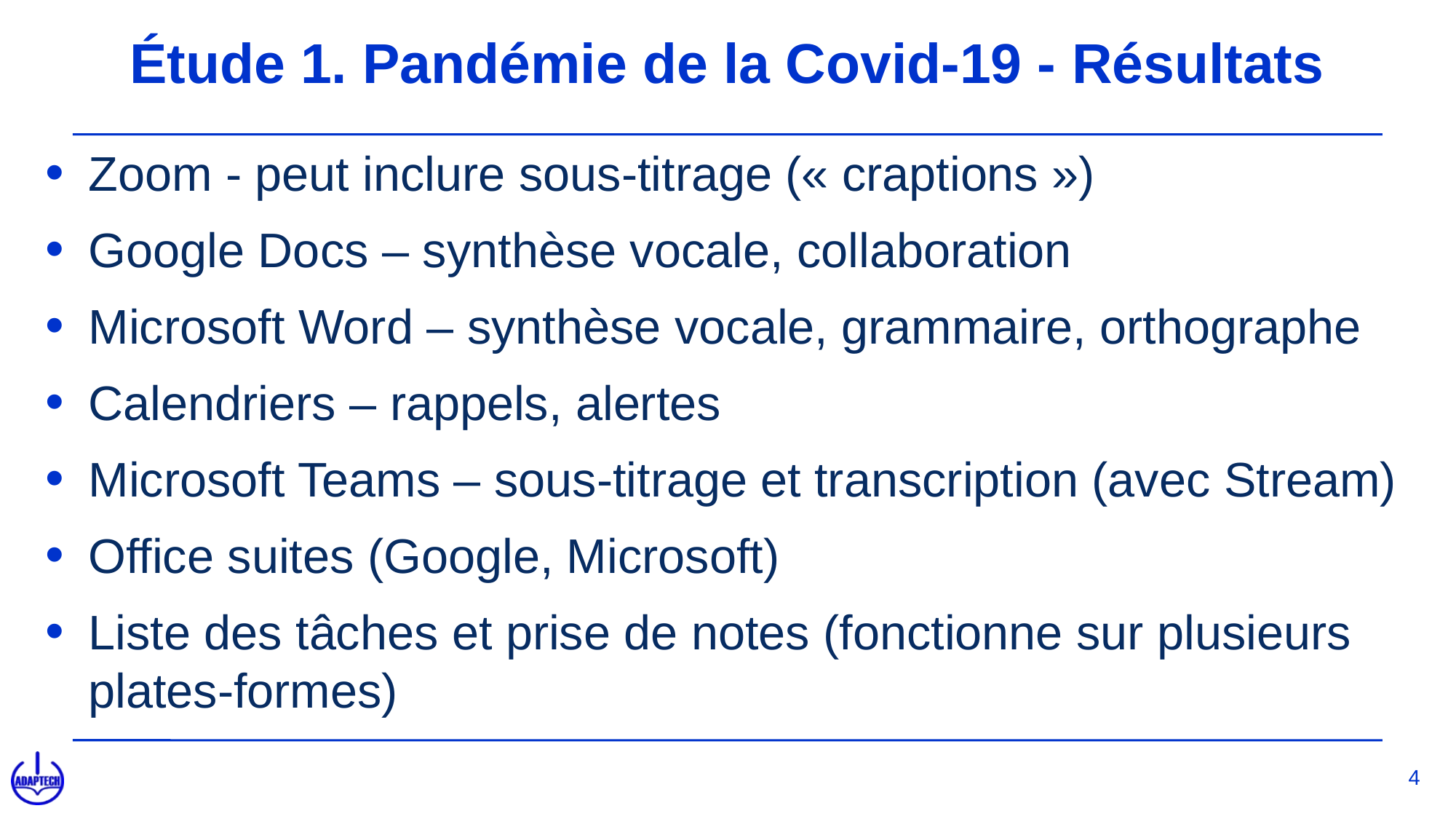

# Étude 1. Pandémie de la Covid-19 - Résultats
Zoom - peut inclure sous-titrage (« craptions »)
Google Docs – synthèse vocale, collaboration
Microsoft Word – synthèse vocale, grammaire, orthographe
Calendriers – rappels, alertes
Microsoft Teams – sous-titrage et transcription (avec Stream)
Office suites (Google, Microsoft)
Liste des tâches et prise de notes (fonctionne sur plusieurs plates-formes)
4